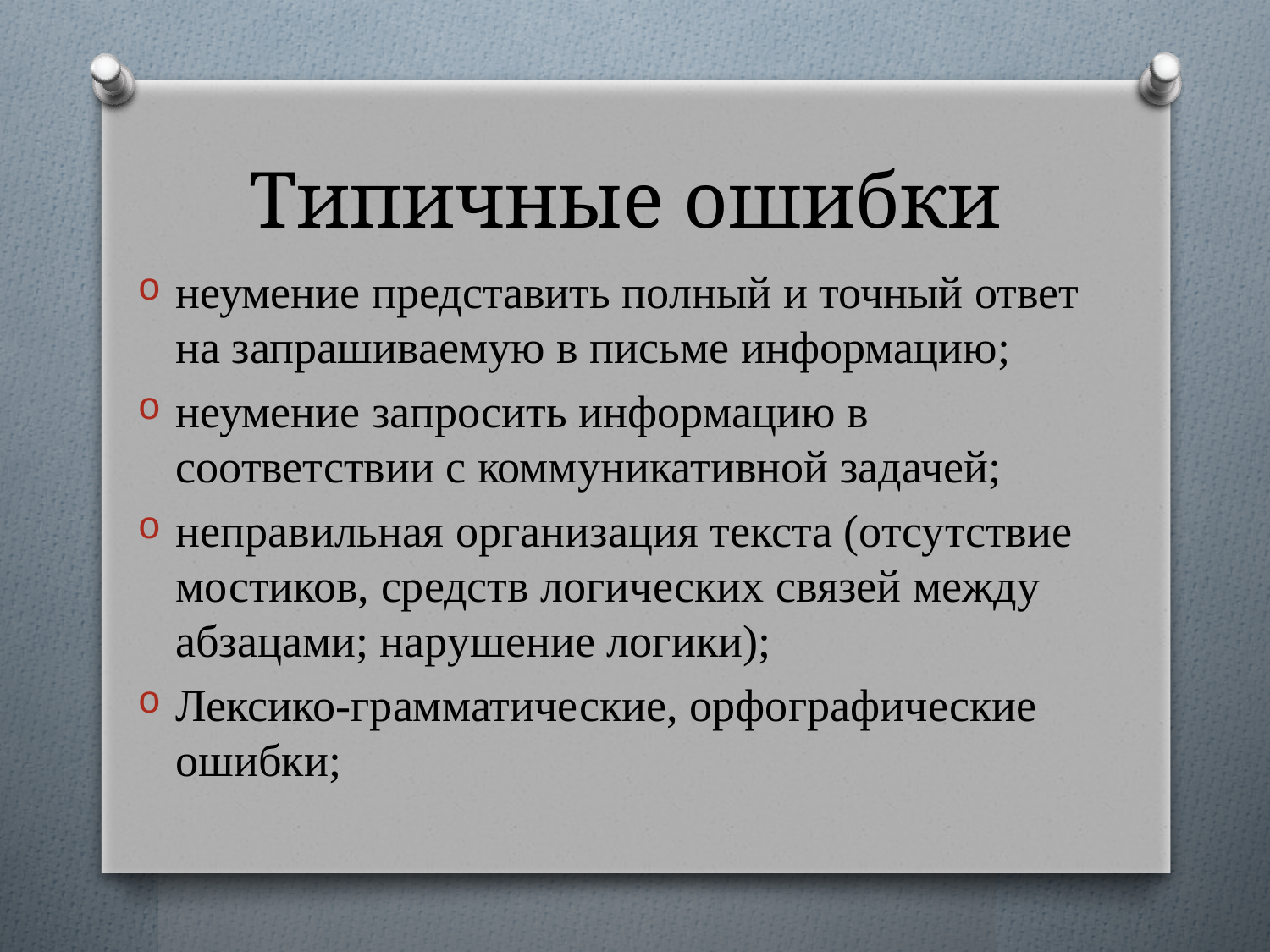

# Типичные ошибки
неумение представить полный и точный ответ на запрашиваемую в письме информацию;
неумение запросить информацию в соответствии с коммуникативной задачей;
неправильная организация текста (отсутствие мостиков, средств логических связей между абзацами; нарушение логики);
Лексико-грамматические, орфографические  ошибки;